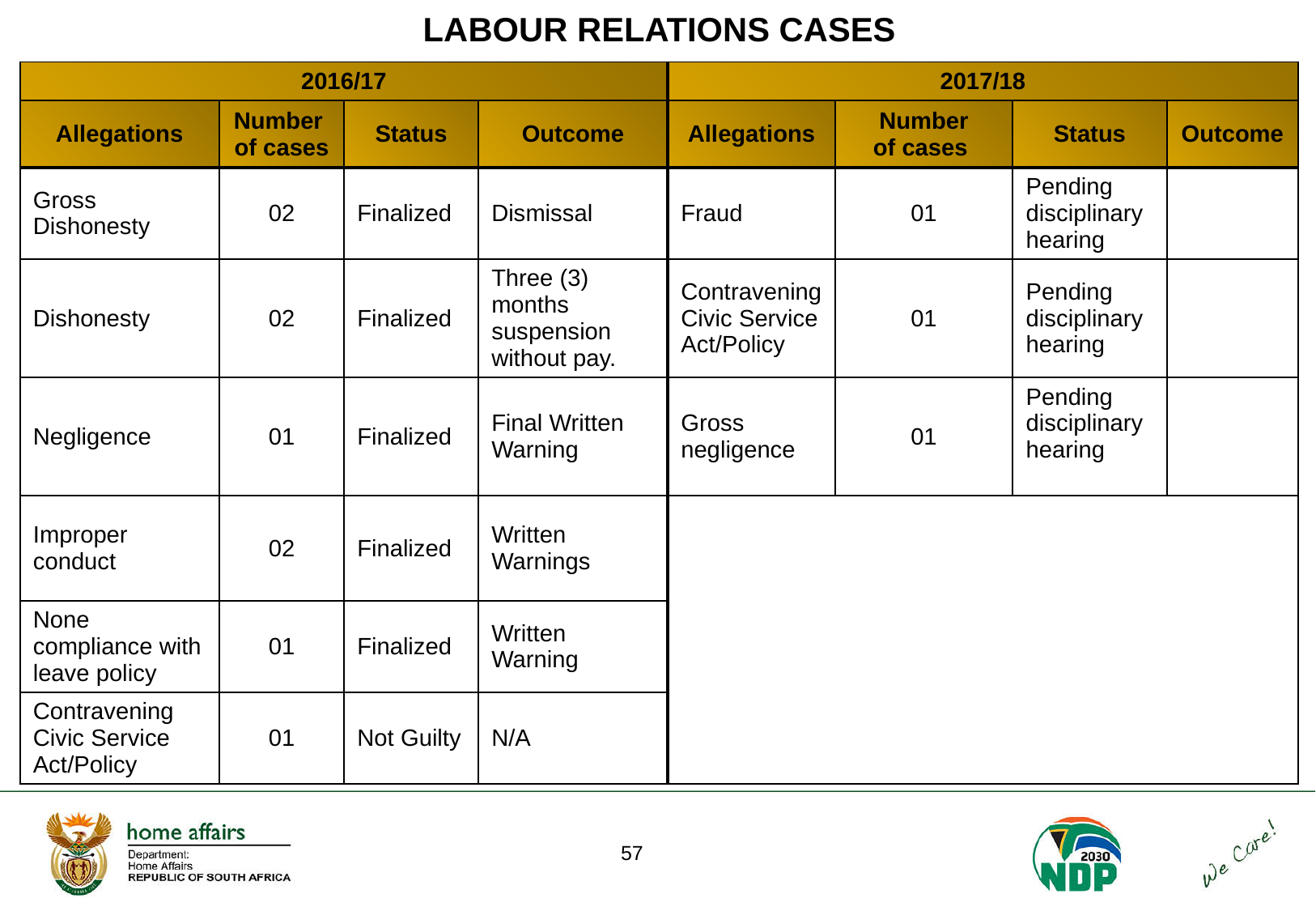

# LABOUR RELATIONS CASES
| 2016/17 |  |  |  | 2017/18 |  |  |  |
| --- | --- | --- | --- | --- | --- | --- | --- |
| Allegations | Number of cases | Status | Outcome | Allegations | Number of cases | Status | Outcome |
| Gross Dishonesty | 02 | Finalized | Dismissal | Fraud | 01 | Pending disciplinary hearing |  |
| Dishonesty | 02 | Finalized | Three (3) months suspension without pay. | Contravening Civic Service Act/Policy | 01 | Pending disciplinary hearing |  |
| Negligence | 01 | Finalized | Final Written Warning | Gross negligence | 01 | Pending disciplinary hearing |  |
| Improper conduct | 02 | Finalized | Written Warnings |  |  |  |  |
| None compliance with leave policy | 01 | Finalized | Written Warning |  |  |  |  |
| Contravening Civic Service Act/Policy | 01 | Not Guilty | N/A |  |  |  |  |
57